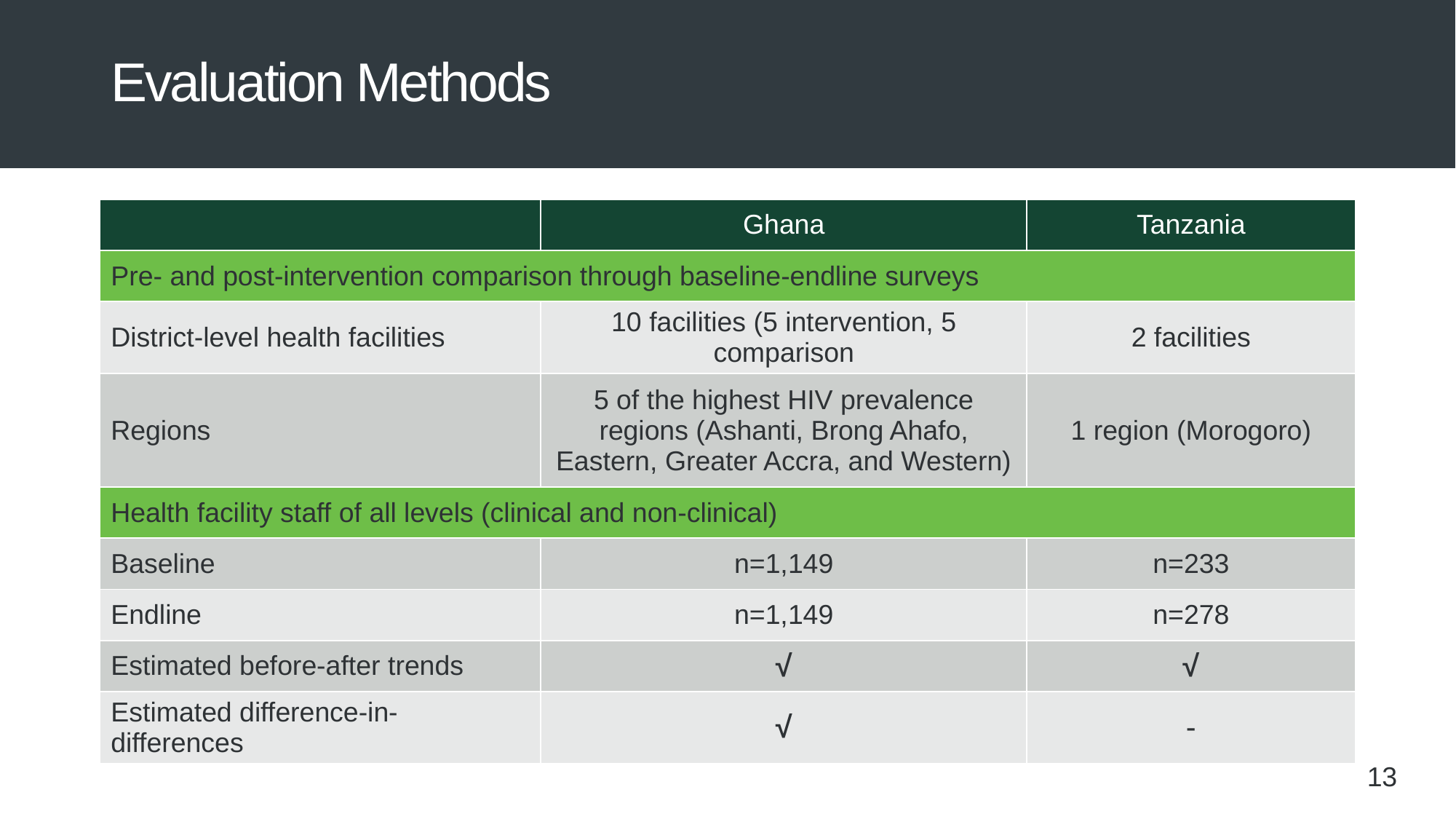

# Evaluation Methods
|  | Ghana | Tanzania |
| --- | --- | --- |
| Pre- and post-intervention comparison through baseline-endline surveys |  |  |
| District-level health facilities | 10 facilities (5 intervention, 5 comparison | 2 facilities |
| Regions | 5 of the highest HIV prevalence regions (Ashanti, Brong Ahafo, Eastern, Greater Accra, and Western) | 1 region (Morogoro) |
| Health facility staff of all levels (clinical and non-clinical) |  |  |
| Baseline | n=1,149 | n=233 |
| Endline | n=1,149 | n=278 |
| Estimated before-after trends | √ | √ |
| Estimated difference-in-differences | √ | - |